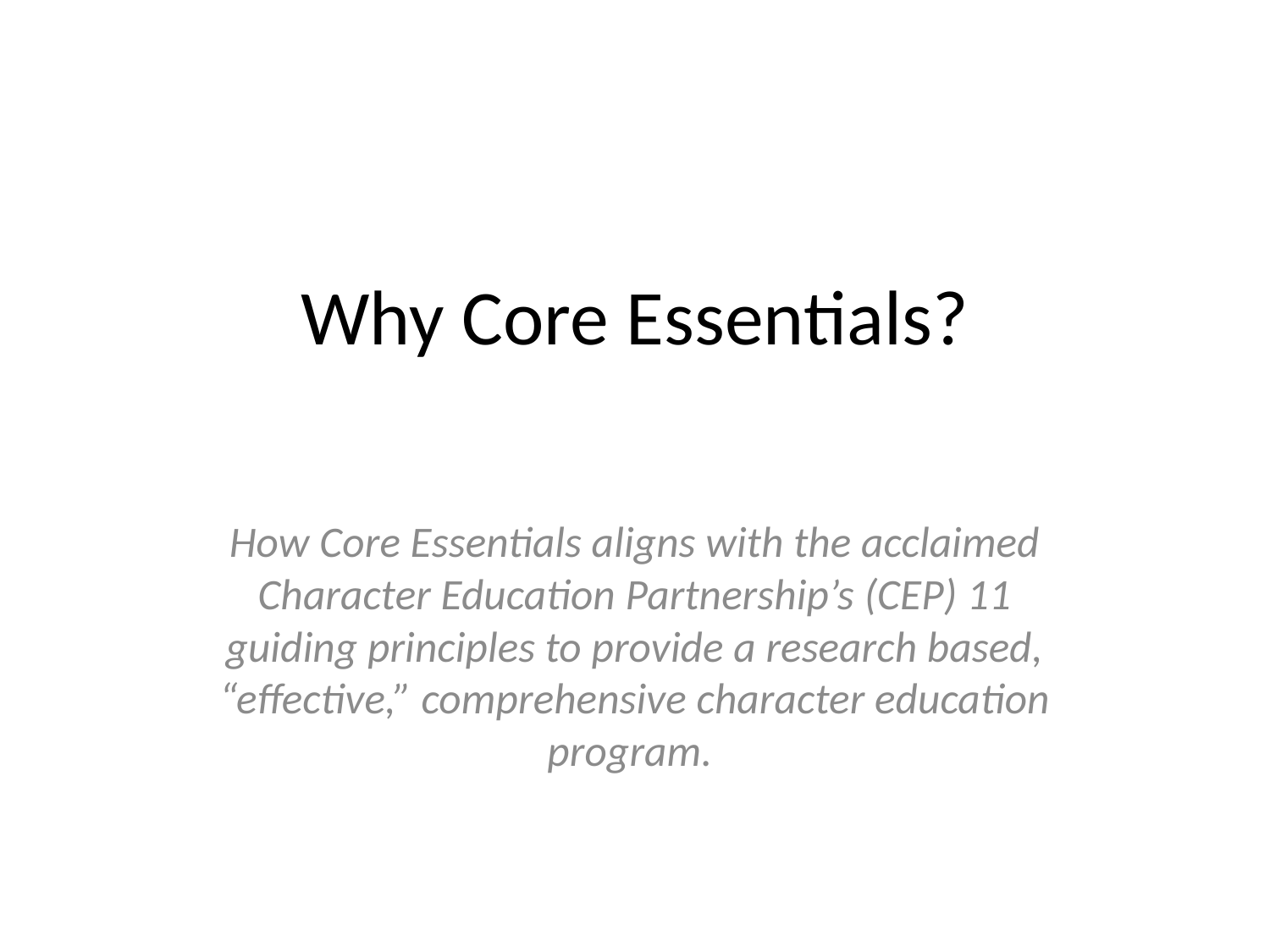

# Why Core Essentials?
How Core Essentials aligns with the acclaimed Character Education Partnership’s (CEP) 11 guiding principles to provide a research based, “effective,” comprehensive character education program.